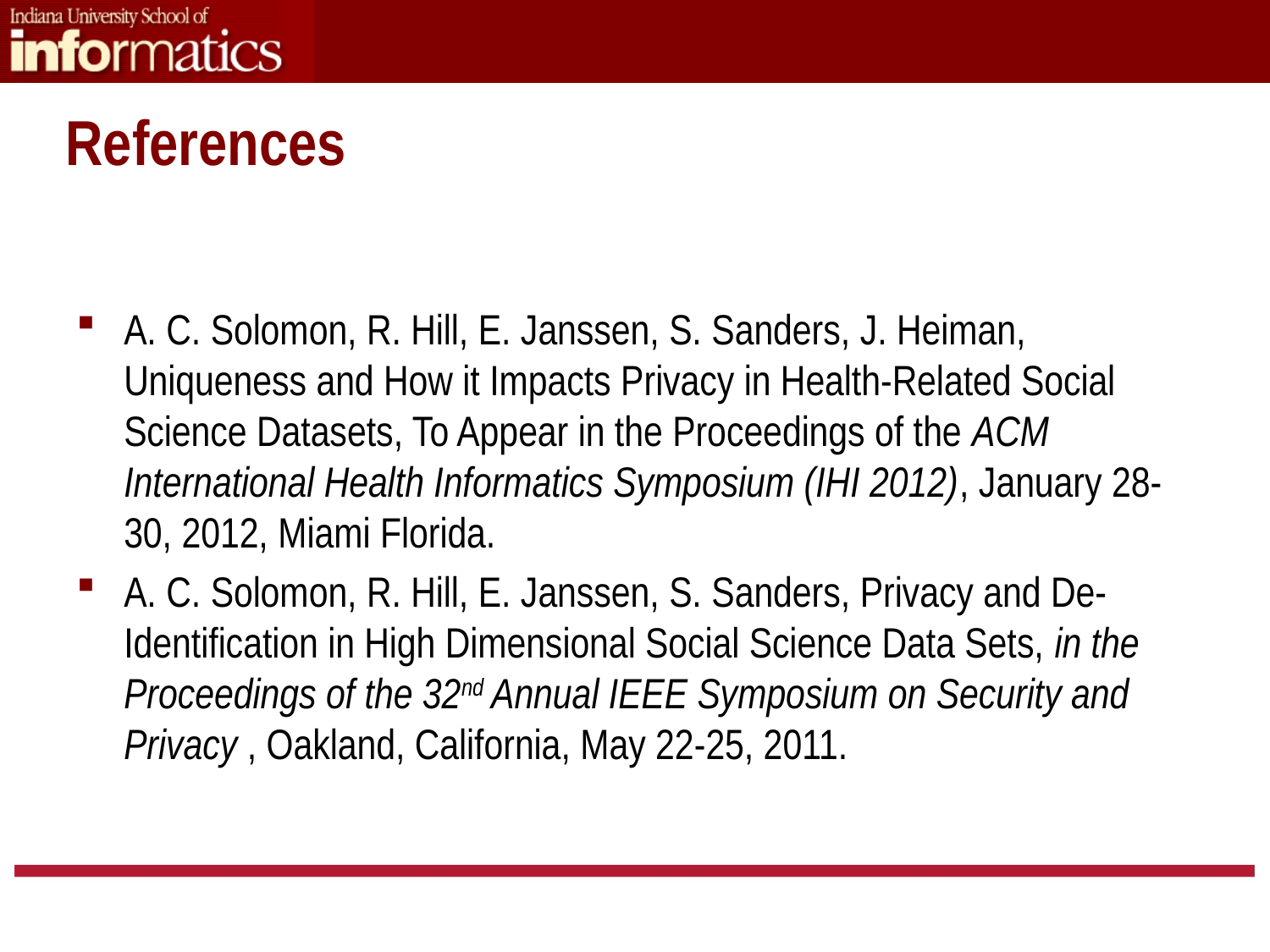

# References
A. C. Solomon, R. Hill, E. Janssen, S. Sanders, J. Heiman, Uniqueness and How it Impacts Privacy in Health-Related Social Science Datasets, To Appear in the Proceedings of the ACM International Health Informatics Symposium (IHI 2012), January 28-30, 2012, Miami Florida.
A. C. Solomon, R. Hill, E. Janssen, S. Sanders, Privacy and De-Identification in High Dimensional Social Science Data Sets, in the Proceedings of the 32nd Annual IEEE Symposium on Security and Privacy , Oakland, California, May 22-25, 2011.